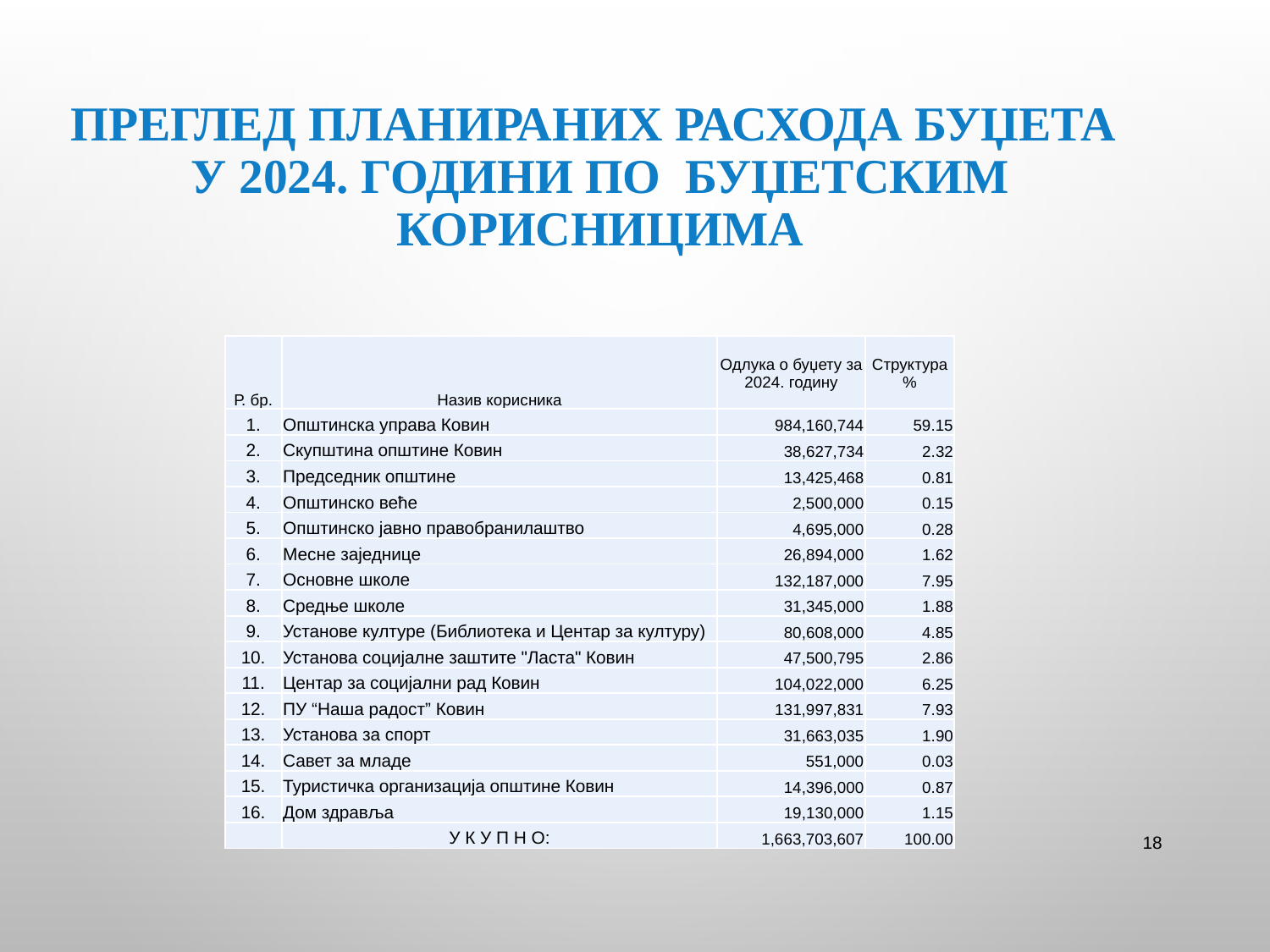

# Преглед планираних расхода буџета у 2024. години по  буџетским корисницима
| Р. бр. | Назив корисника | Одлука о буџету за 2024. годину | Структура % |
| --- | --- | --- | --- |
| 1. | Општинска управа Ковин | 984,160,744 | 59.15 |
| 2. | Скупштина општине Ковин | 38,627,734 | 2.32 |
| 3. | Председник општине | 13,425,468 | 0.81 |
| 4. | Општинско веће | 2,500,000 | 0.15 |
| 5. | Општинско јавно правобранилаштво | 4,695,000 | 0.28 |
| 6. | Месне заједнице | 26,894,000 | 1.62 |
| 7. | Основне школе | 132,187,000 | 7.95 |
| 8. | Средње школе | 31,345,000 | 1.88 |
| 9. | Установе културе (Библиотека и Центар за културу) | 80,608,000 | 4.85 |
| 10. | Установа социјалне заштите "Ласта" Ковин | 47,500,795 | 2.86 |
| 11. | Центар за социјални рад Ковин | 104,022,000 | 6.25 |
| 12. | ПУ “Наша радост” Ковин | 131,997,831 | 7.93 |
| 13. | Установа за спорт | 31,663,035 | 1.90 |
| 14. | Савет за младе | 551,000 | 0.03 |
| 15. | Туристичка организација општине Ковин | 14,396,000 | 0.87 |
| 16. | Дом здравља | 19,130,000 | 1.15 |
|  | У К У П Н О: | 1,663,703,607 | 100.00 |
18